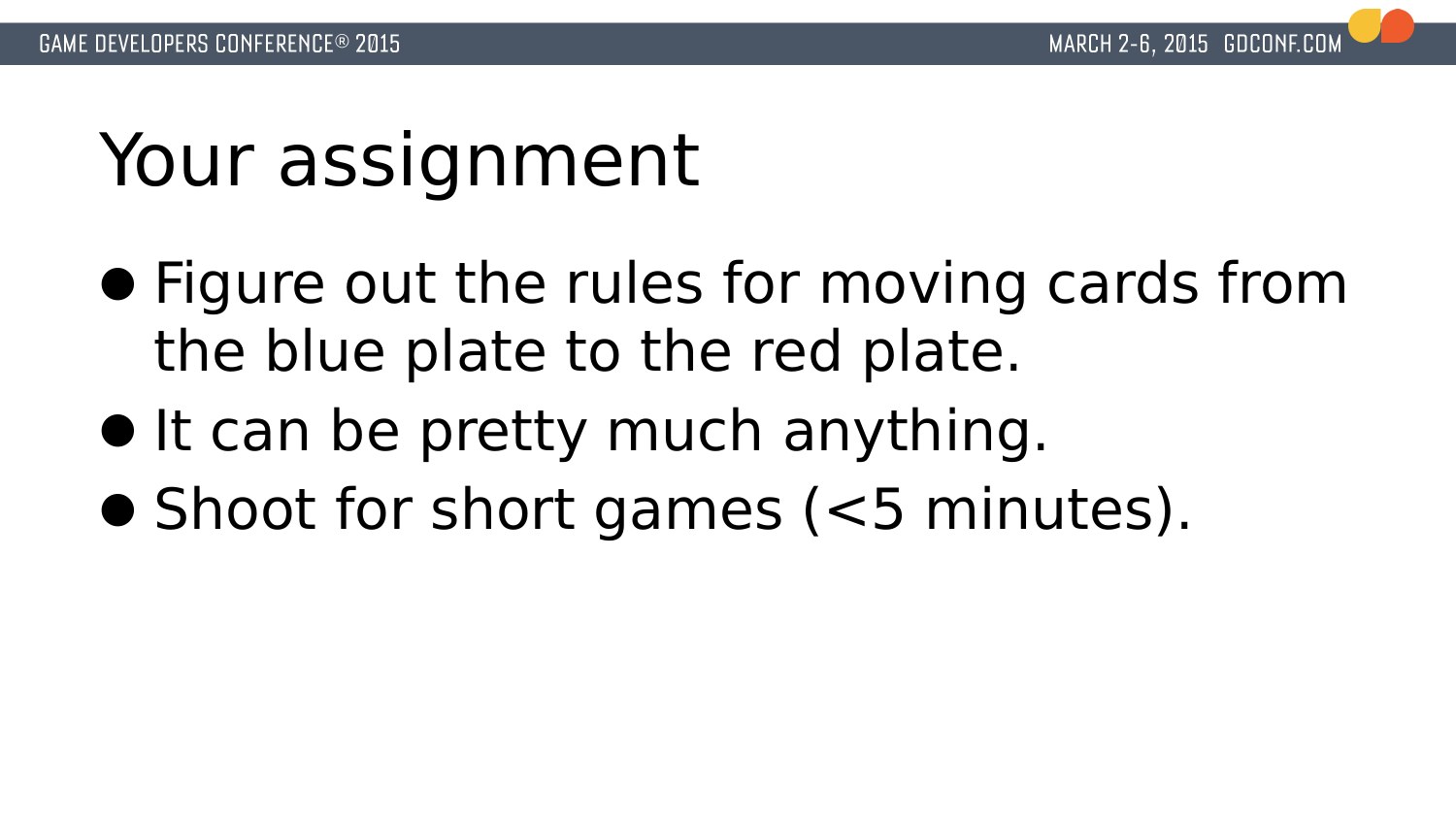

# Your assignment
Figure out the rules for moving cards from the blue plate to the red plate.
It can be pretty much anything.
Shoot for short games (<5 minutes).